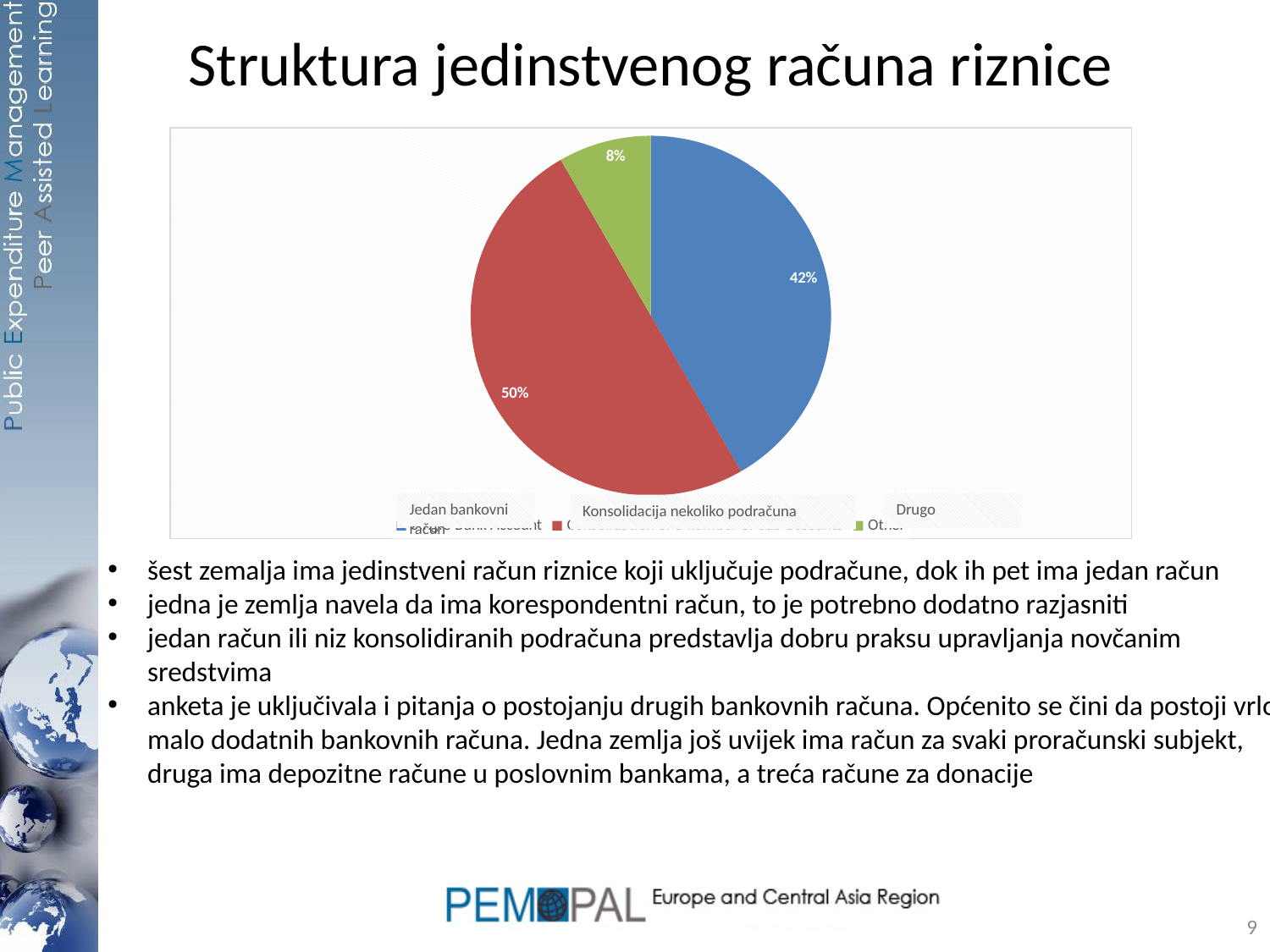

# Struktura jedinstvenog računa riznice

### Chart

| Category |  |
|---|---|
| Single Bank Account | 5.0 |
| Consolidation of a number of sub-accounts | 6.0 |
| Other | 1.0 |
Jedan bankovni račun
Drugo
Konsolidacija nekoliko podračuna
šest zemalja ima jedinstveni račun riznice koji uključuje podračune, dok ih pet ima jedan račun
jedna je zemlja navela da ima korespondentni račun, to je potrebno dodatno razjasniti
jedan račun ili niz konsolidiranih podračuna predstavlja dobru praksu upravljanja novčanim sredstvima
anketa je uključivala i pitanja o postojanju drugih bankovnih računa. Općenito se čini da postoji vrlo malo dodatnih bankovnih računa. Jedna zemlja još uvijek ima račun za svaki proračunski subjekt, druga ima depozitne račune u poslovnim bankama, a treća račune za donacije
9